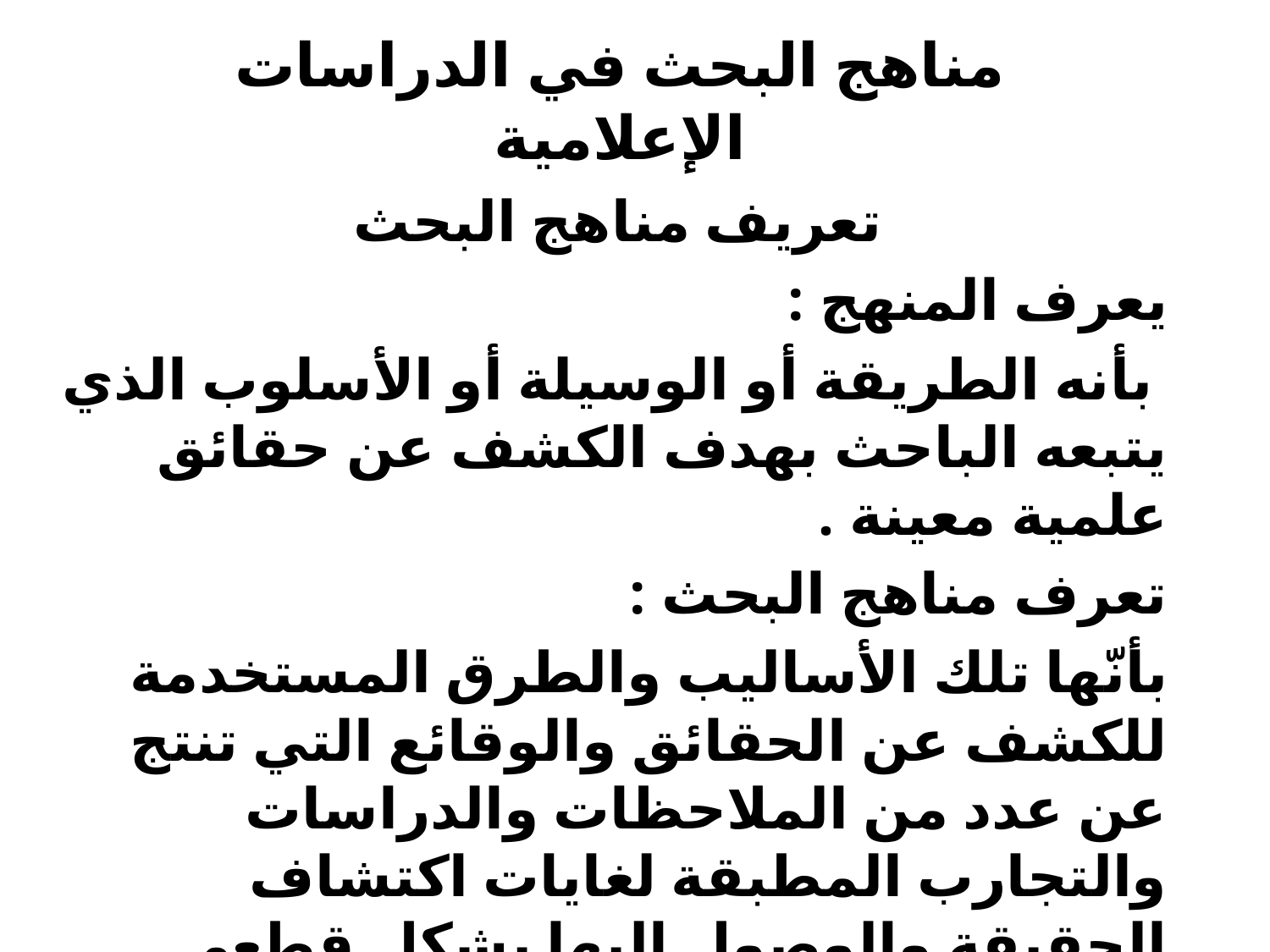

# مناهج البحث في الدراسات الإعلامية
تعريف مناهج البحث
يعرف المنهج :
 بأنه الطريقة أو الوسيلة أو الأسلوب الذي يتبعه الباحث بهدف الكشف عن حقائق علمية معينة .
تعرف مناهج البحث :
بأنّها تلك الأساليب والطرق المستخدمة للكشف عن الحقائق والوقائع التي تنتج عن عدد من الملاحظات والدراسات والتجارب المطبقة لغايات اكتشاف الحقيقة والوصول إليها بشكلٍ قطعي.